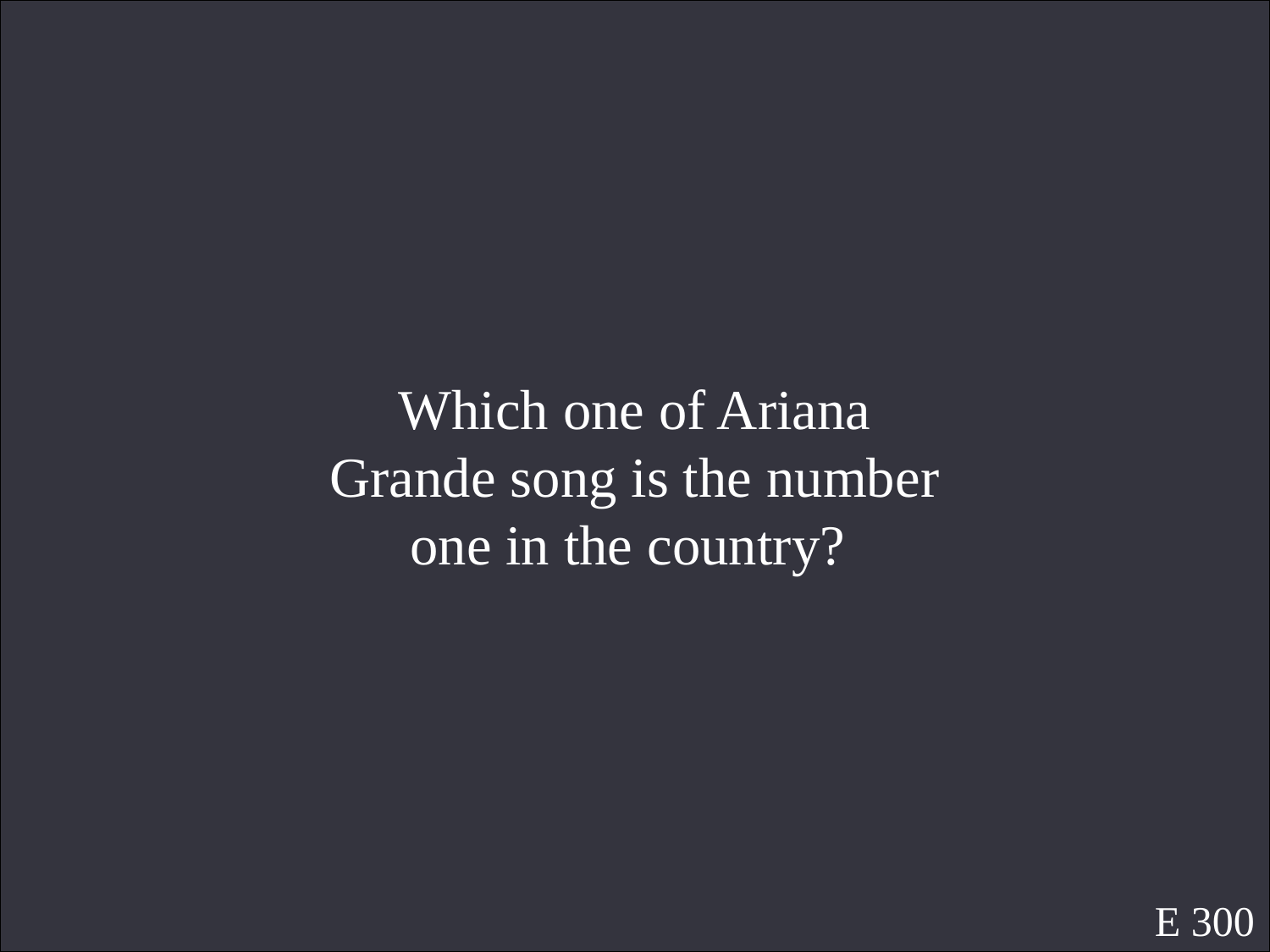

Which one of Ariana Grande song is the number one in the country?
E 300